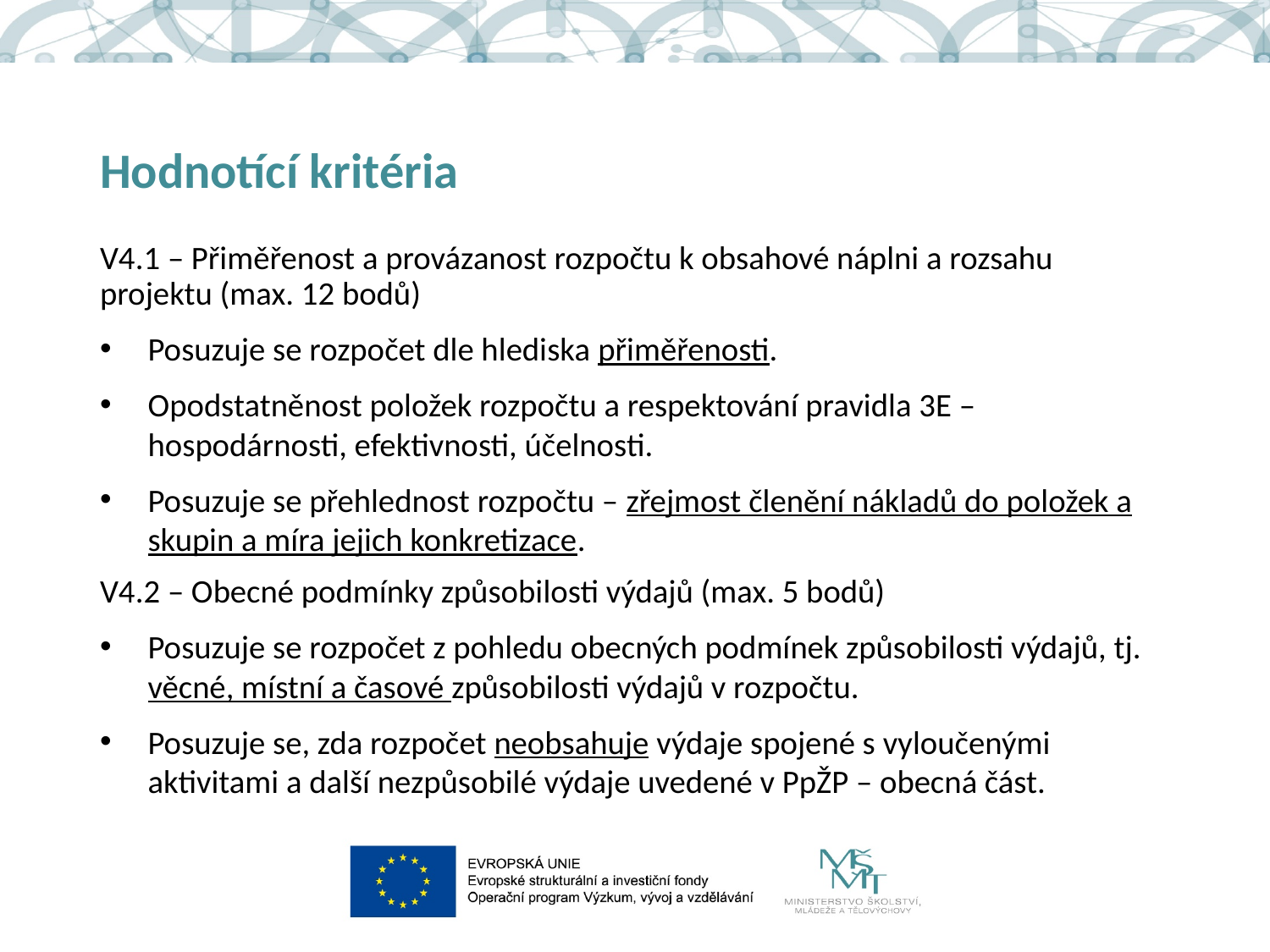

# Hodnotící kritéria
V4.1 – Přiměřenost a provázanost rozpočtu k obsahové náplni a rozsahu projektu (max. 12 bodů)
Posuzuje se rozpočet dle hlediska přiměřenosti.
Opodstatněnost položek rozpočtu a respektování pravidla 3E – hospodárnosti, efektivnosti, účelnosti.
Posuzuje se přehlednost rozpočtu – zřejmost členění nákladů do položek a skupin a míra jejich konkretizace.
V4.2 – Obecné podmínky způsobilosti výdajů (max. 5 bodů)
Posuzuje se rozpočet z pohledu obecných podmínek způsobilosti výdajů, tj. věcné, místní a časové způsobilosti výdajů v rozpočtu.
Posuzuje se, zda rozpočet neobsahuje výdaje spojené s vyloučenými aktivitami a další nezpůsobilé výdaje uvedené v PpŽP – obecná část.